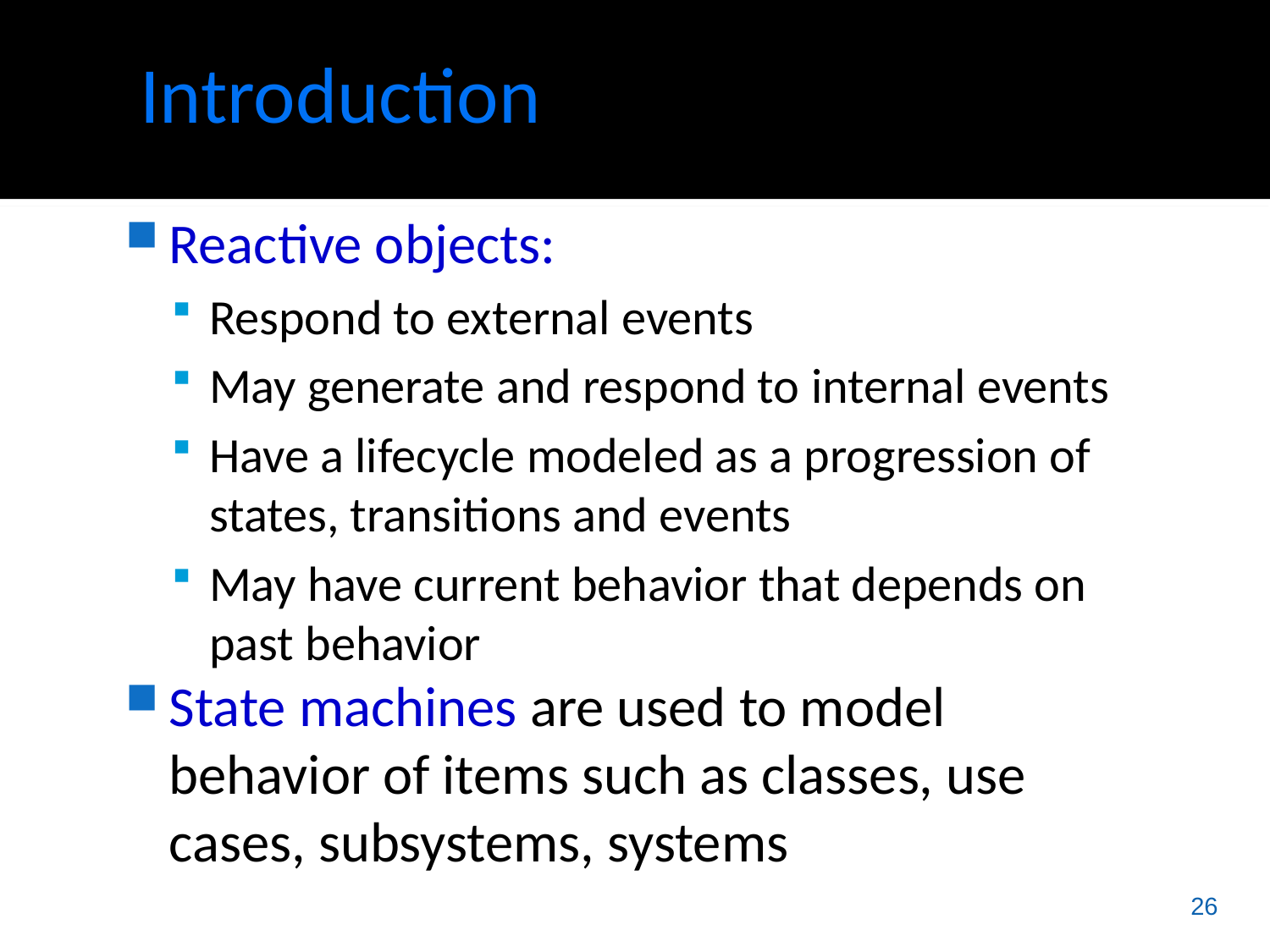

# Introduction
Reactive objects:
Respond to external events
May generate and respond to internal events
Have a lifecycle modeled as a progression of states, transitions and events
May have current behavior that depends on past behavior
State machines are used to model behavior of items such as classes, use cases, subsystems, systems
26